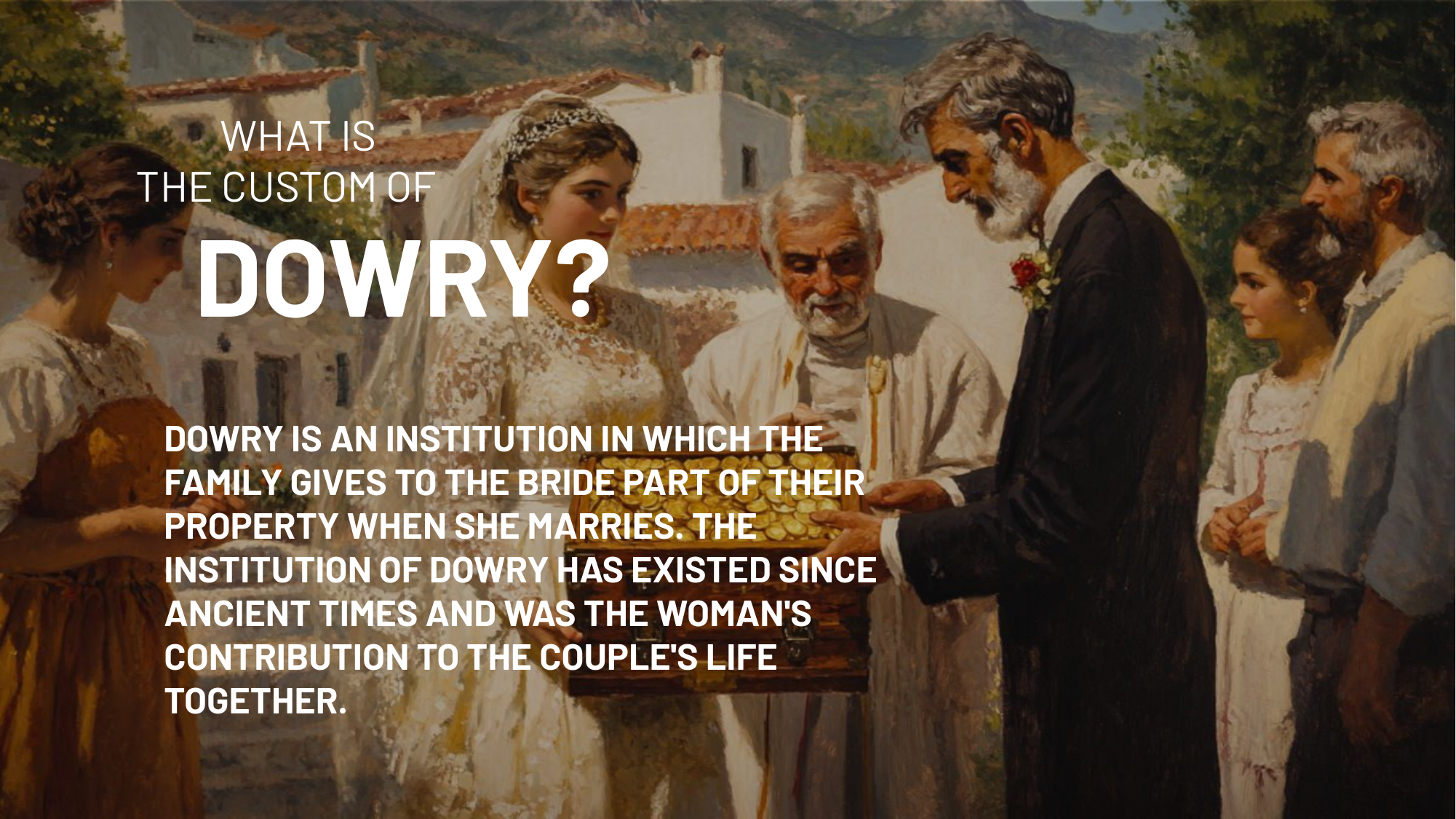

WHAT IS
#
THE CUSTOM OF
DOWRY?

ΗΙΓΓΓΙΘΚΙΘΠ
DOWRY IS AN INSTITUTION IN WHICH THE FAMILY GIVES TO THE BRIDE PART OF THEIR PROPERTY WHEN SHE MARRIES. THE INSTITUTION OF DOWRY HAS EXISTED SINCE ANCIENT TIMES AND WAS THE WOMAN'S CONTRIBUTION TO THE COUPLE'S LIFE TOGETHER.